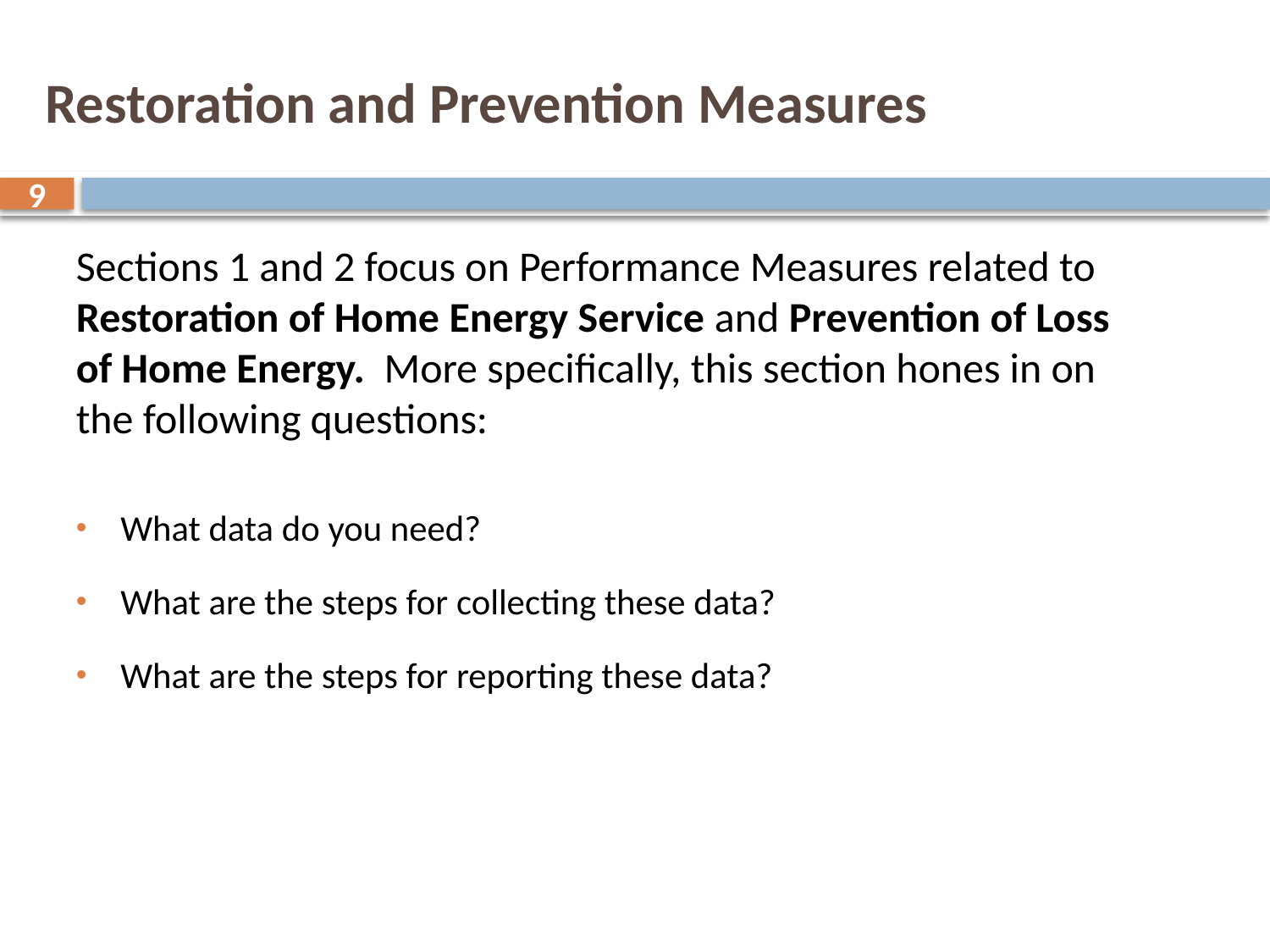

# Restoration and Prevention Measures
9
Sections 1 and 2 focus on Performance Measures related to Restoration of Home Energy Service and Prevention of Loss of Home Energy.  More specifically, this section hones in on the following questions:

What data do you need?
What are the steps for collecting these data?
What are the steps for reporting these data?